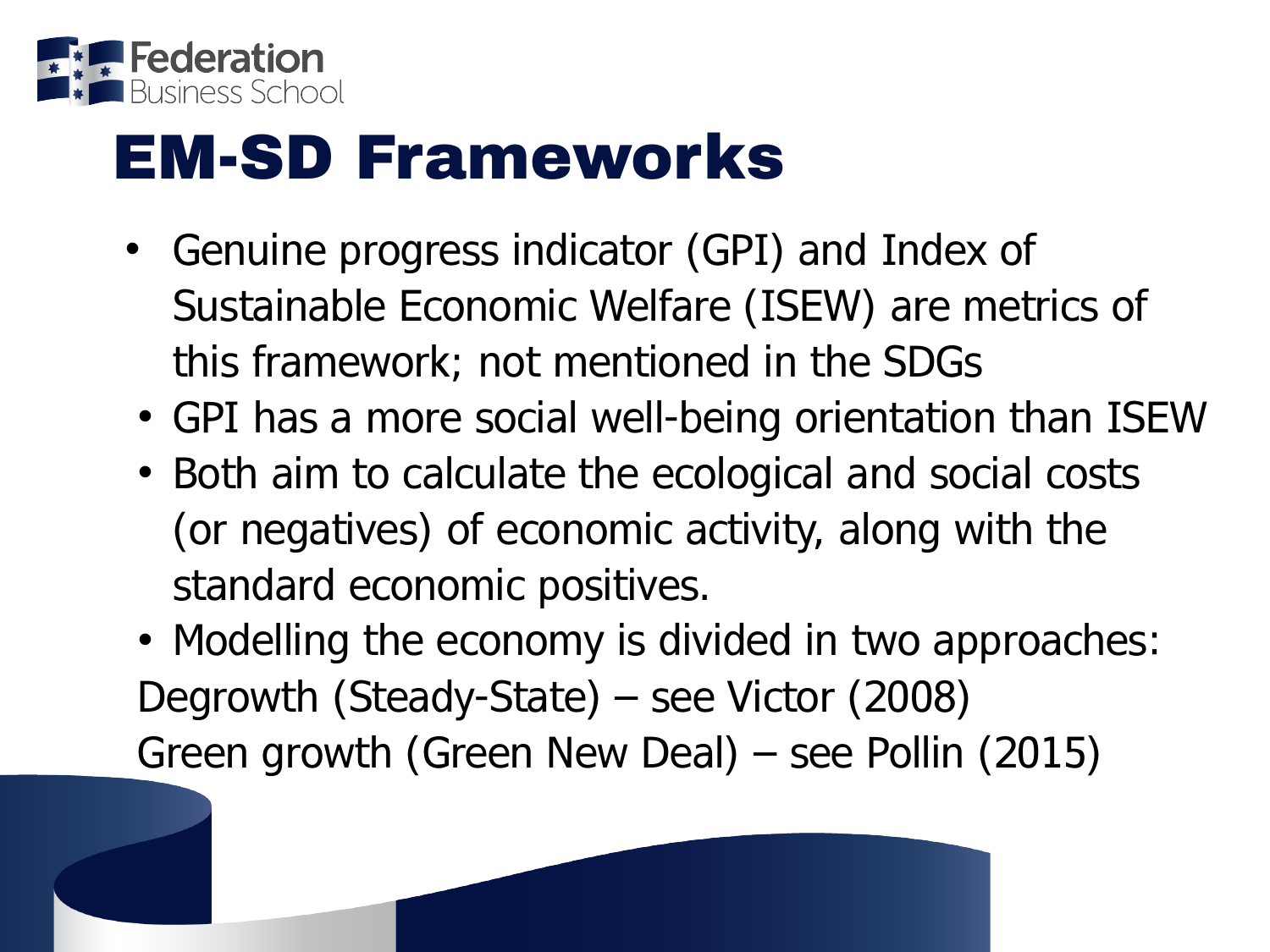

# EM-SD Frameworks
Genuine progress indicator (GPI) and Index of Sustainable Economic Welfare (ISEW) are metrics of this framework; not mentioned in the SDGs
GPI has a more social well-being orientation than ISEW
Both aim to calculate the ecological and social costs  (or negatives) of economic activity, along with the standard economic positives.
Modelling the economy is divided in two approaches:
Degrowth (Steady-State) – see Victor (2008)
Green growth (Green New Deal) – see Pollin (2015)